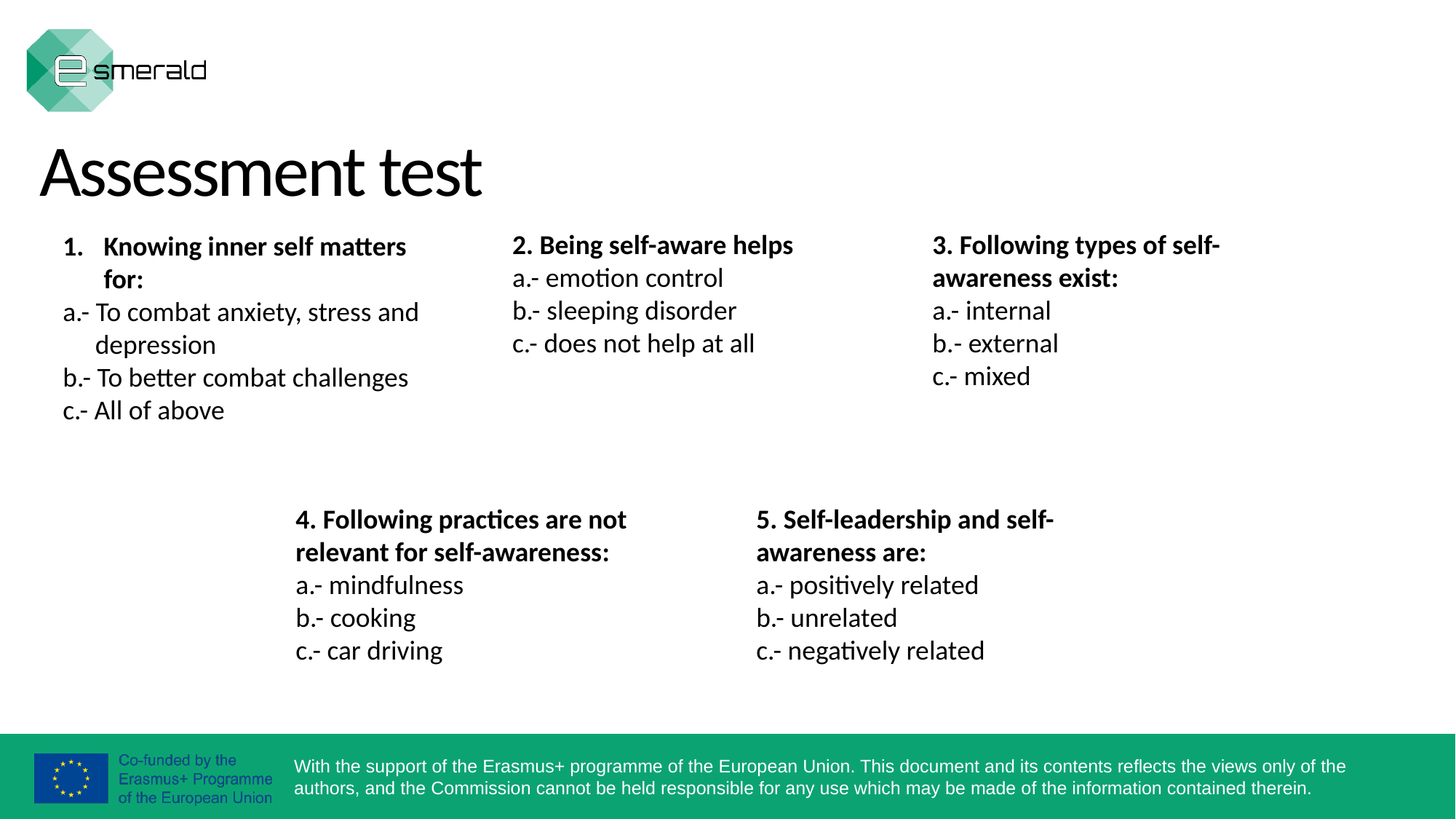

Assessment test
2. Being self-aware helps
a.- emotion control
b.- sleeping disorder
c.- does not help at all
3. Following types of self-awareness exist:
a.- internal
b.- external
c.- mixed
Knowing inner self matters for:
a.- To combat anxiety, stress and depression
b.- To better combat challenges
c.- All of above
4. Following practices are not relevant for self-awareness:
a.- mindfulness
b.- cooking
c.- car driving
5. Self-leadership and self-awareness are:
a.- positively related
b.- unrelated
c.- negatively related